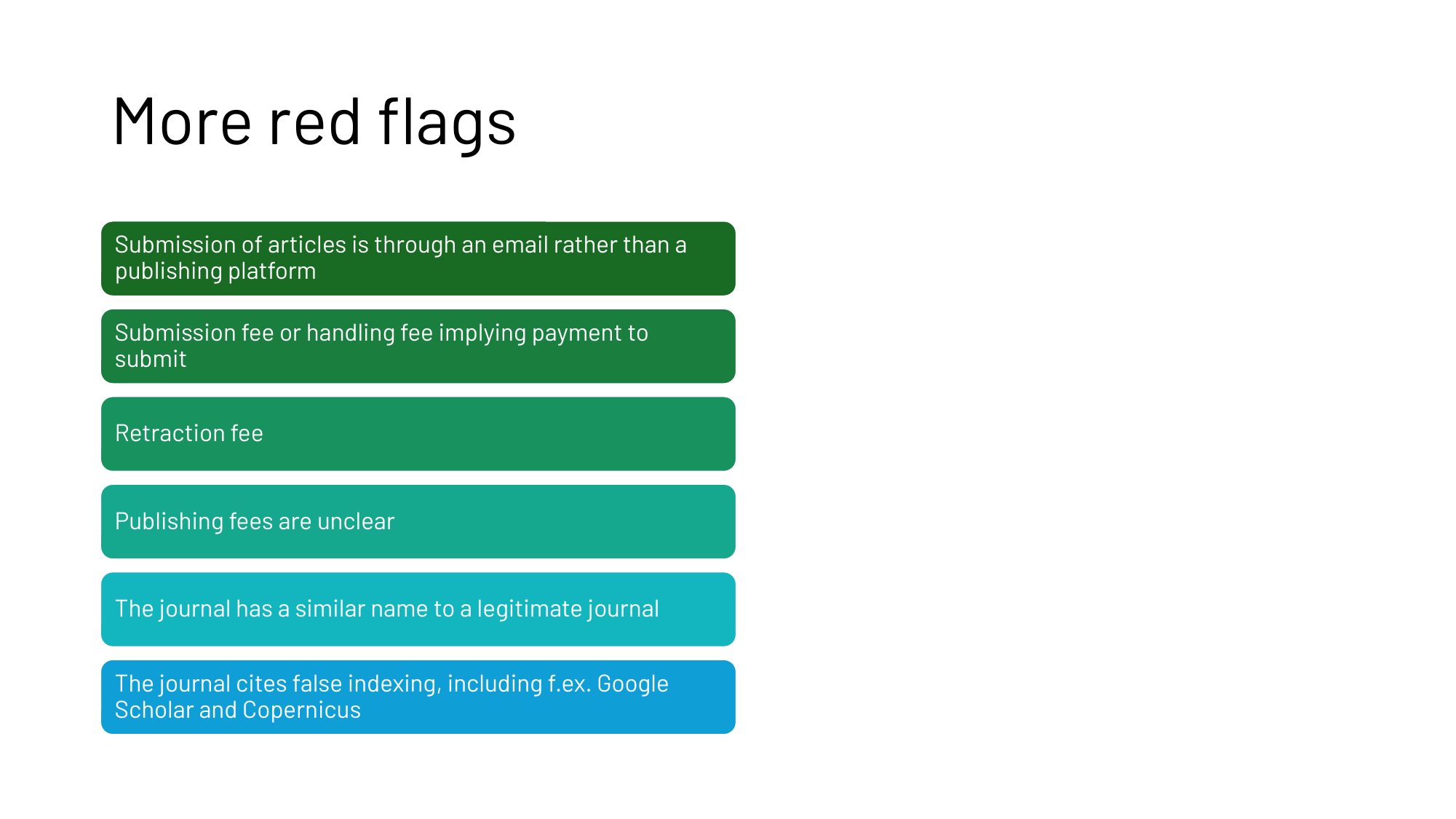

# More red flags
Submission of articles is through an email rather than a publishing platform
Submission fee or handling fee implying payment to submit
Retraction fee
Publishing fees are unclear
The journal has a similar name to a legitimate journal
The journal cites false indexing, including f.ex. Google Scholar and Copernicus